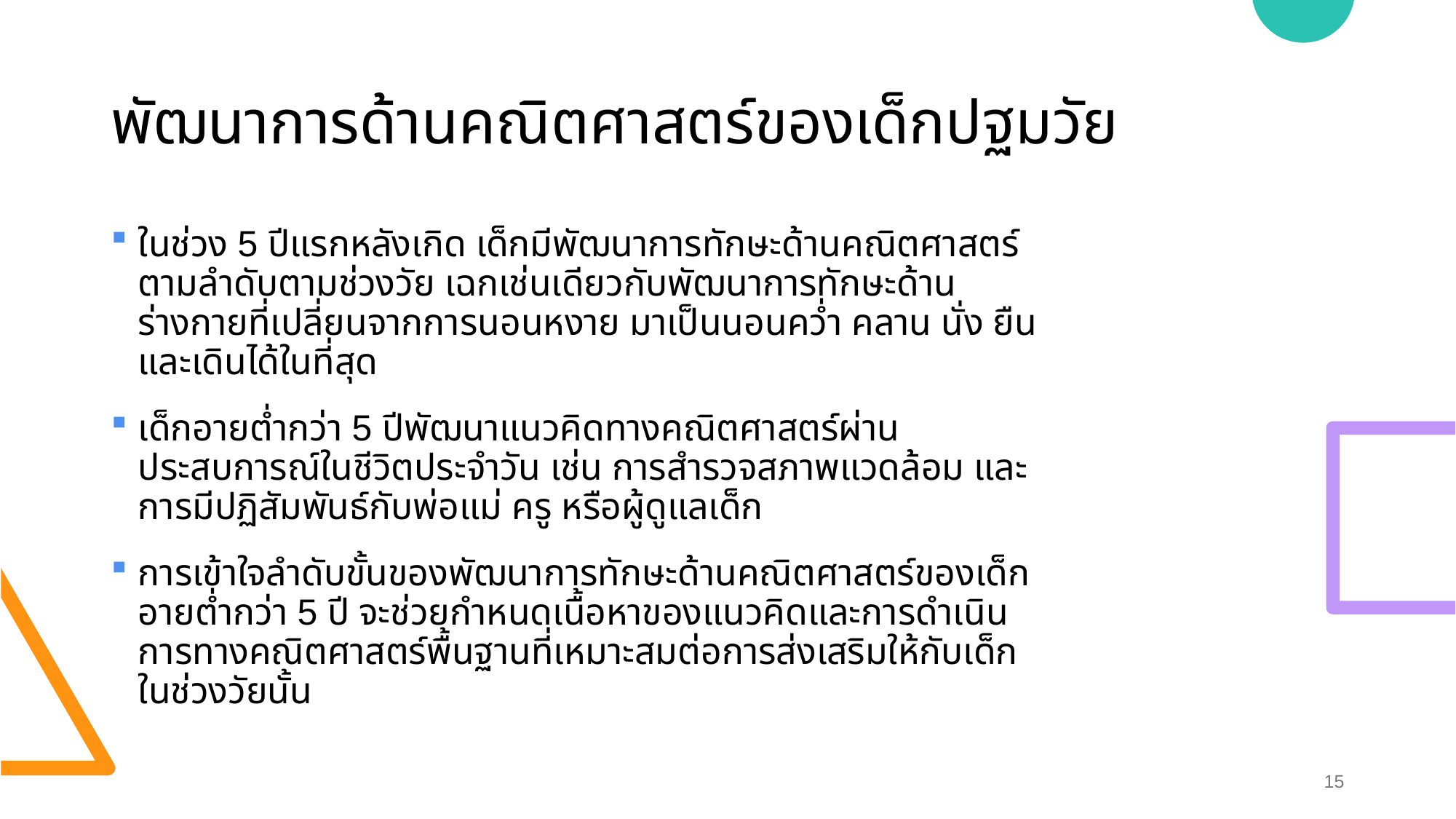

# พัฒนาการด้านคณิตศาสตร์ของเด็กปฐมวัย
ในช่วง 5 ปีแรกหลังเกิด เด็กมีพัฒนาการทักษะด้านคณิตศาสตร์ตามลําดับตามช่วงวัย เฉกเช่นเดียวกับพัฒนาการทักษะด้านร่างกายที่เปลี่ยนจากการนอนหงาย มาเป็นนอนคว่ํา คลาน นั่ง ยืน และเดินได้ในที่สุด
เด็กอายุต่ํากว่า 5 ปีพัฒนาแนวคิดทางคณิตศาสตร์ผ่านประสบการณ์ในชีวิตประจําวัน เช่น การสํารวจสภาพแวดล้อม และการมีปฏิสัมพันธ์กับพ่อแม่ ครู หรือผู้ดูแลเด็ก
การเข้าใจลําดับขั้นของพัฒนาการทักษะด้านคณิตศาสตร์ของเด็กอายุต่ํากว่า 5 ปี จะช่วยกําหนดเนื้อหาของแนวคิดและการดําเนินการทางคณิตศาสตร์พื้นฐานที่เหมาะสมต่อการส่งเสริมให้กับเด็กในช่วงวัยนั้น

15